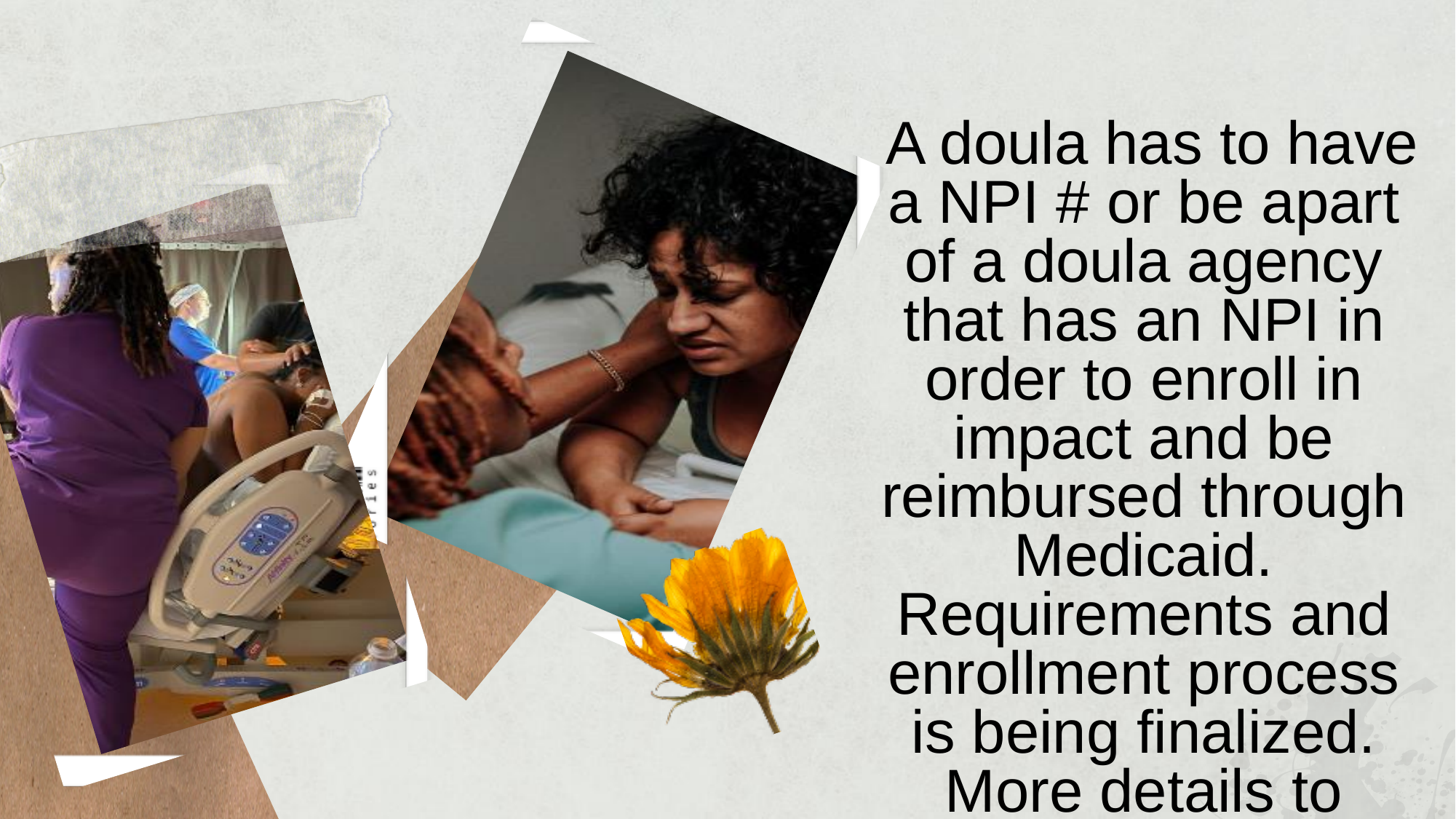

A doula has to have a NPI # or be apart of a doula agency that has an NPI in order to enroll in impact and be reimbursed through Medicaid. Requirements and enrollment process is being finalized. More details to come.